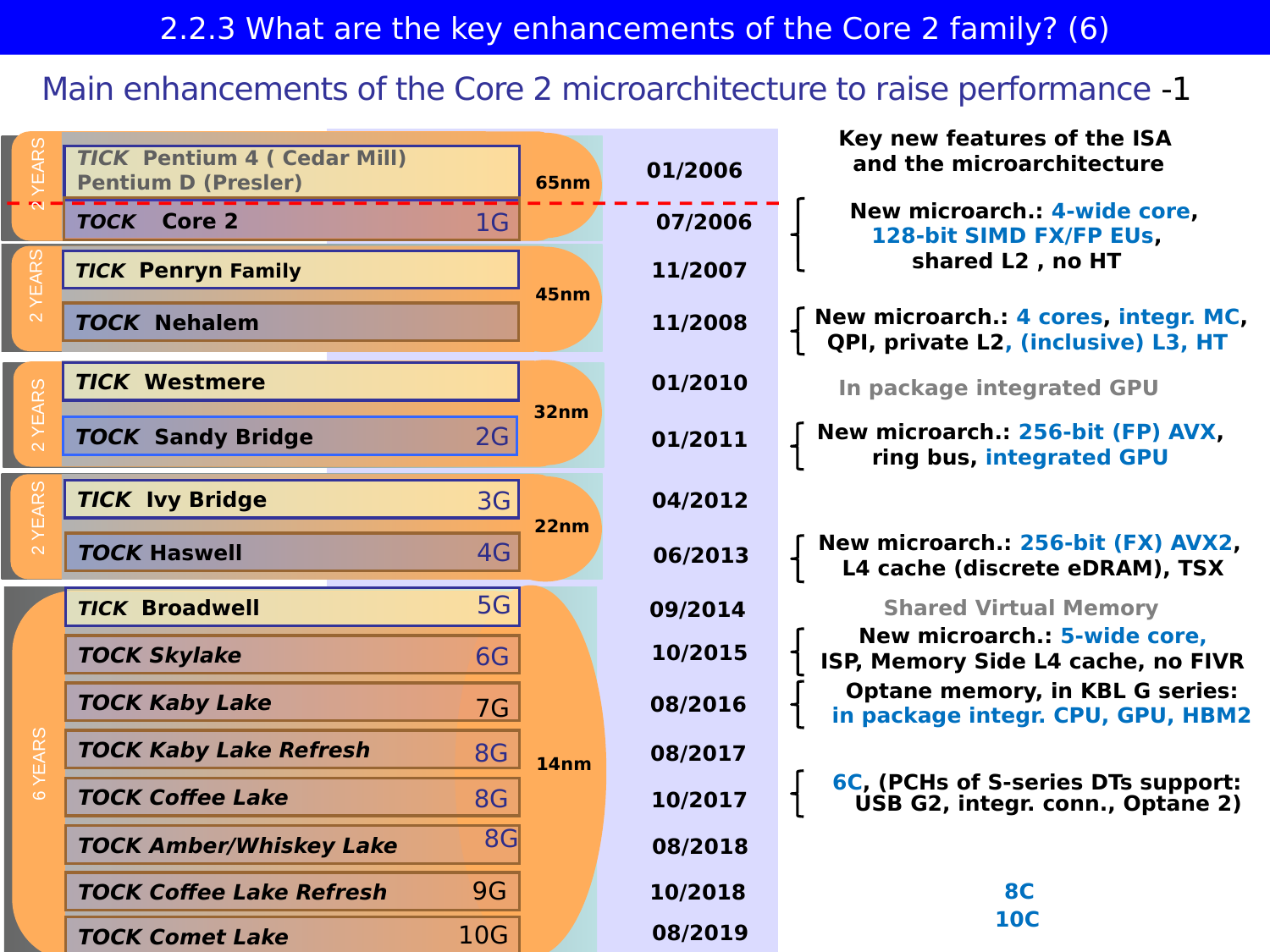

# 2.2.3 What are the key enhancements of the Core 2 family? (6)
Main enhancements of the Core 2 microarchitecture to raise performance -1
Key new features of the ISA
and the microarchitecture

2 YEARS
TICK  Pentium 4 ( Cedar Mill)
Pentium D (Presler)
 01/2006
2 YEARS
65nm
   New microarch.: 4-wide core,
 128-bit SIMD FX/FP EUs,
 shared L2 , no HT
TOCK   Core 2

1G
 07/2006

TICK  Penryn Family
11/2007
2 YEARS
45nm
 New microarch.: 4 cores, integr. MC,
QPI, private L2, (inclusive) L3, HT
TOCK  Nehalem
11/2008

TICK  Westmere

01/2010
  In package integrated GPU
2 YEARS
32nm
  New microarch.: 256-bit (FP) AVX,
  ring bus, integrated GPU
2G
TOCK  Sandy Bridge
01/2011

3G
TICK  Ivy Bridge
04/2012
2 YEARS
22nm
New microarch.: 256-bit (FX) AVX2,
L4 cache (discrete eDRAM), TSX
4G
TOCK Haswell

06/2013
5G

TICK  Broadwell
  Shared Virtual Memory
09/2014

New microarch.: 5-wide core,
ISP, Memory Side L4 cache, no FIVR

  10/2015
6G
TOCK Skylake
Optane memory, in KBL G series:
in package integr. CPU, GPU, HBM2
14nm

TOCK Kaby Lake
  08/2016
7G
TOCK Kaby Lake Refresh
8G
6 YEARS
 08/2017
14nm
  6C, (PCHs of S-series DTs support:
   USB G2, integr. conn., Optane 2)

8G
TOCK Coffee Lake
10/2017
8G
TOCK Amber/Whiskey Lake
08/2018
9G
8C
10/2018
TOCK Coffee Lake Refresh
10C
10G
08/2019
TOCK Comet Lake